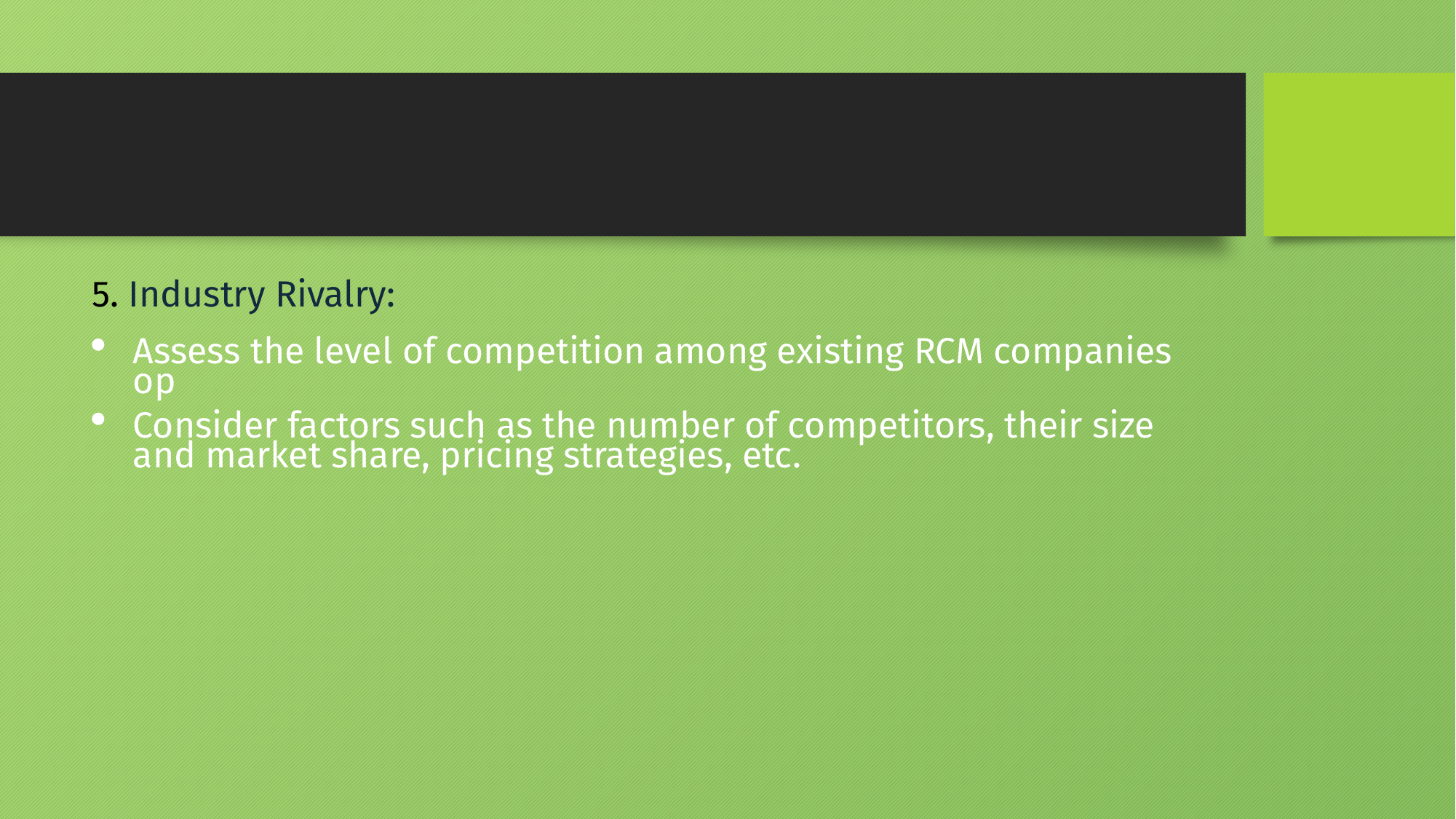

5. Industry Rivalry:
Assess the level of competition among existing RCM companies op
Consider factors such as the number of competitors, their size and market share, pricing strategies, etc.